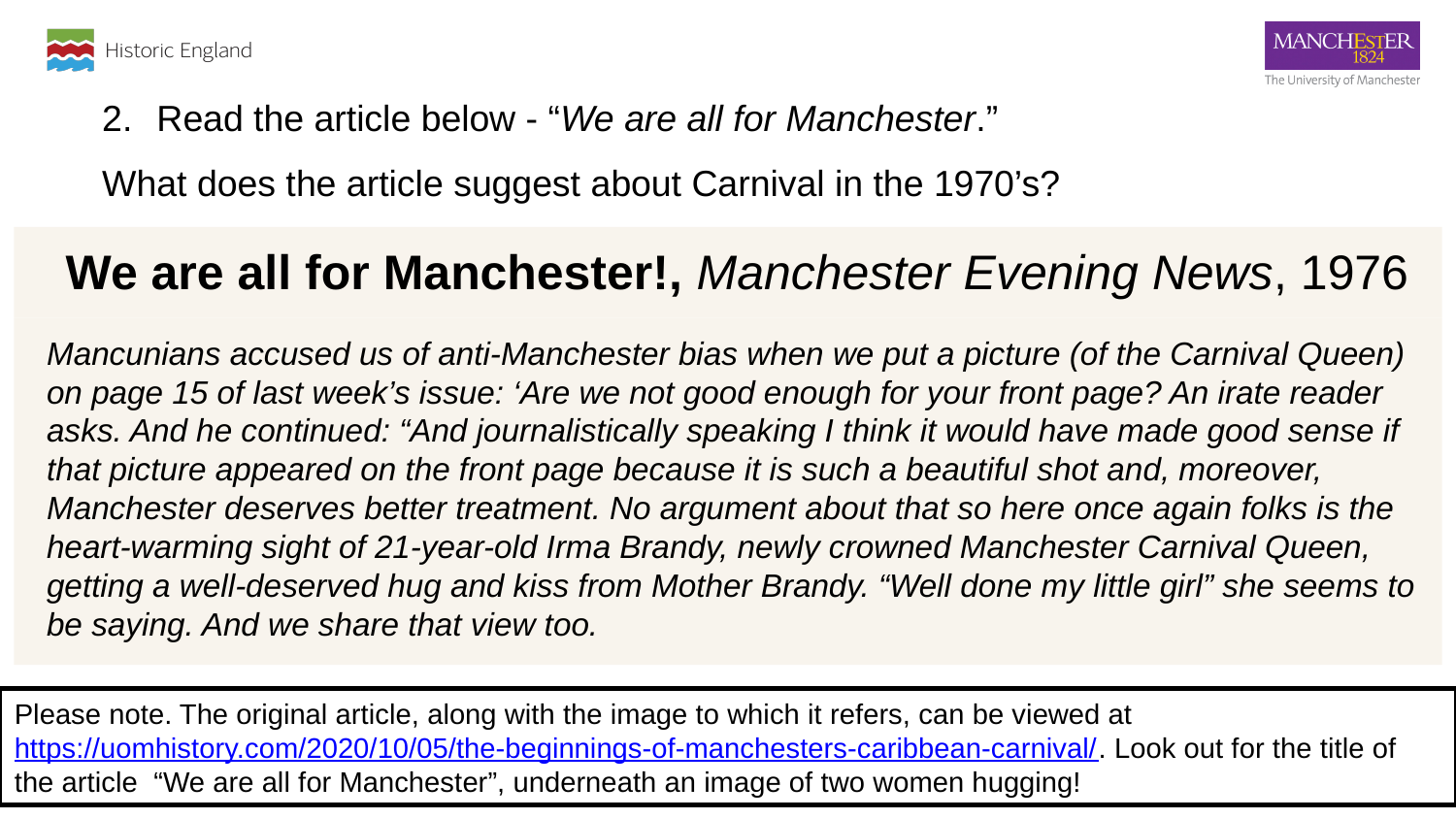

Read the article below - “We are all for Manchester.”

What does the article suggest about Carnival in the 1970’s?
# We are all for Manchester!, Manchester Evening News, 1976
Mancunians accused us of anti-Manchester bias when we put a picture (of the Carnival Queen) on page 15 of last week’s issue: ‘Are we not good enough for your front page? An irate reader asks. And he continued: “And journalistically speaking I think it would have made good sense if that picture appeared on the front page because it is such a beautiful shot and, moreover, Manchester deserves better treatment. No argument about that so here once again folks is the heart-warming sight of 21-year-old Irma Brandy, newly crowned Manchester Carnival Queen, getting a well-deserved hug and kiss from Mother Brandy. “Well done my little girl” she seems to be saying. And we share that view too.

Please note. The original article, along with the image to which it refers, can be viewed at https://uomhistory.com/2020/10/05/the-beginnings-of-manchesters-caribbean-carnival/. Look out for the title of the article  “We are all for Manchester”, underneath an image of two women hugging!